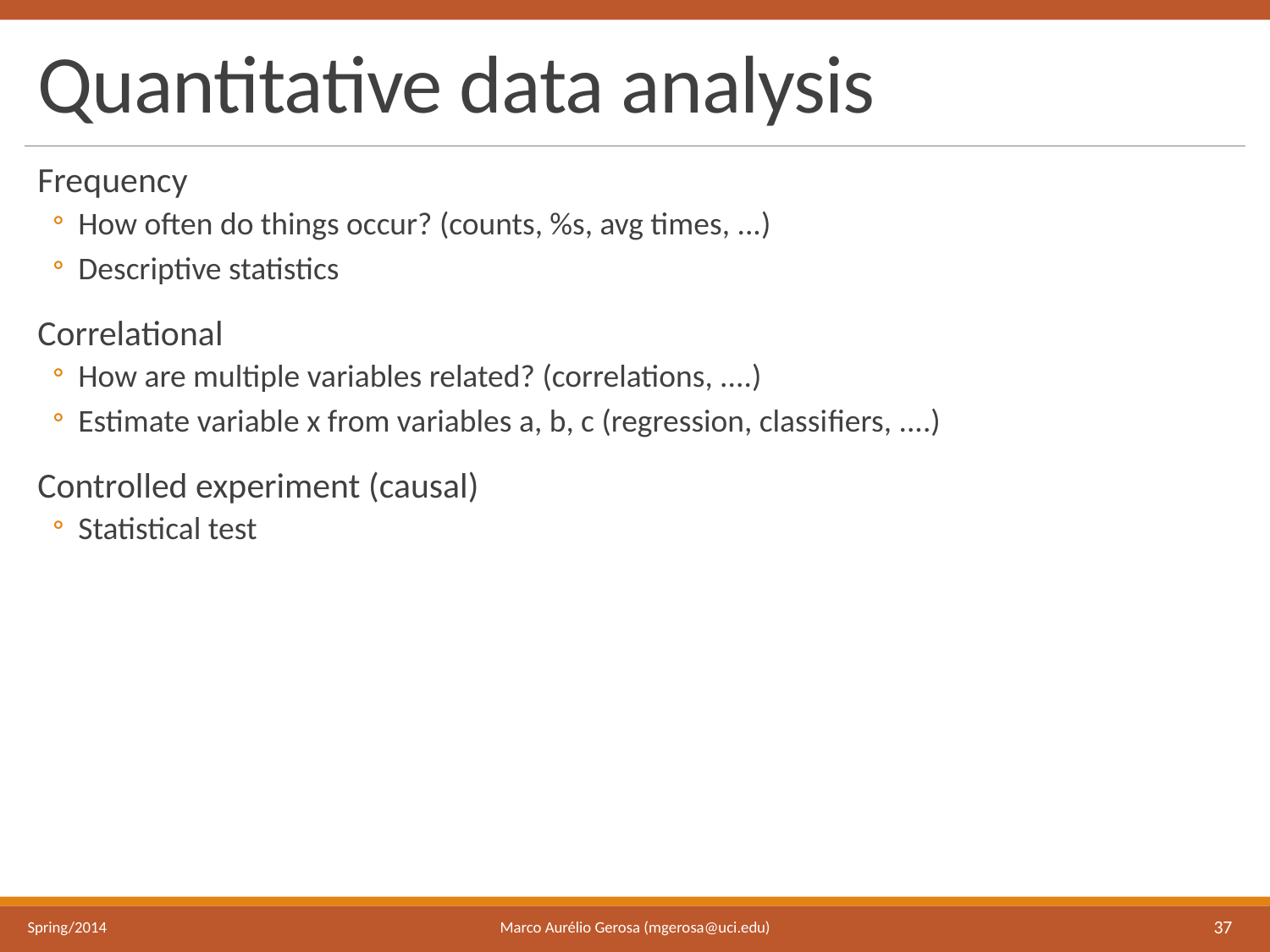

# Quantitative data analysis
Frequency
How often do things occur? (counts, %s, avg times, ...)
Descriptive statistics
Correlational
How are multiple variables related? (correlations, ....)
Estimate variable x from variables a, b, c (regression, classiﬁers, ....)
Controlled experiment (causal)
Statistical test

Marco Aurélio Gerosa (mgerosa@uci.edu)
Spring/2014
37